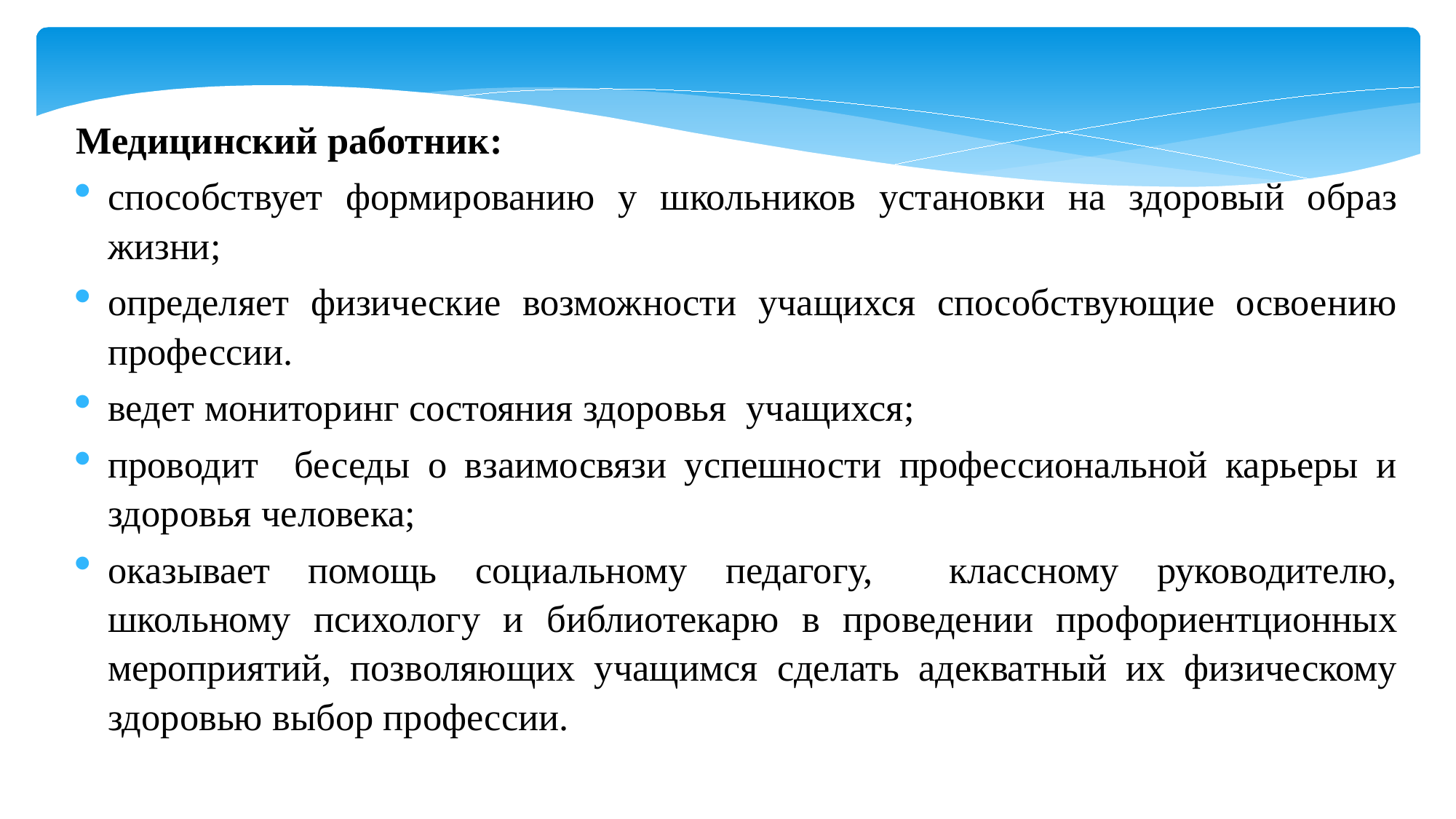

Медицинский работник:
способствует формированию у школьников установки на здоровый образ жизни;
определяет физические возможности учащихся способствующие освоению профессии.
ведет мониторинг состояния здоровья  учащихся;
проводит  беседы о взаимосвязи успешности профессиональной карьеры и здоровья человека;
оказывает помощь социальному педагогу,  классному руководителю, школьному психологу и библиотекарю в проведении профориентционных мероприятий, позволяющих учащимся сделать адекватный их физическому здоровью выбор профессии.